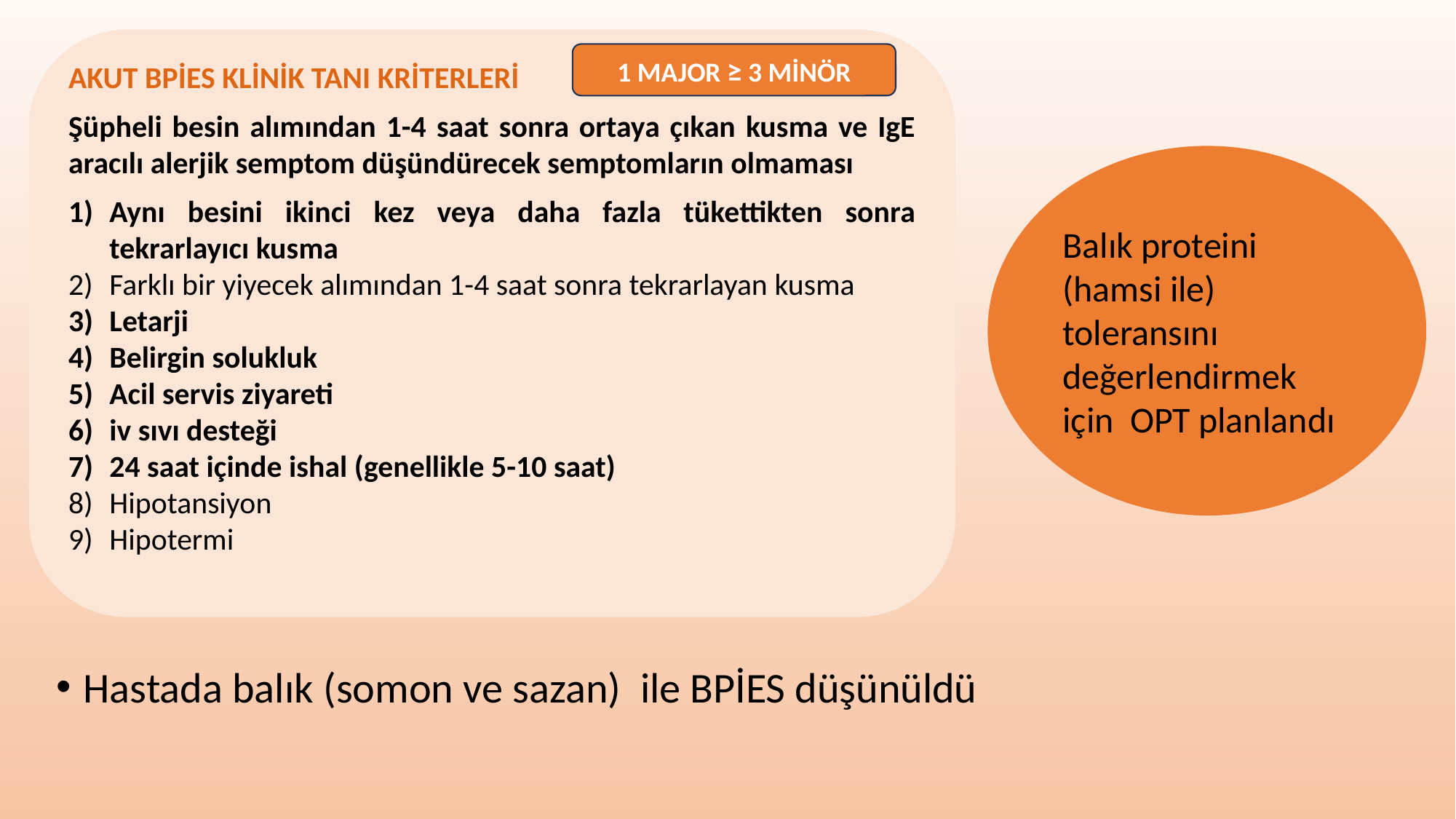

AKUT BPİES KLİNİK TANI KRİTERLERİ
Şüpheli besin alımından 1-4 saat sonra ortaya çıkan kusma ve IgE aracılı alerjik semptom düşündürecek semptomların olmaması
Aynı besini ikinci kez veya daha fazla tükettikten sonra tekrarlayıcı kusma
Farklı bir yiyecek alımından 1-4 saat sonra tekrarlayan kusma
Letarji
Belirgin solukluk
Acil servis ziyareti
iv sıvı desteği
24 saat içinde ishal (genellikle 5-10 saat)
Hipotansiyon
Hipotermi

1 MAJOR ≥ 3 MİNÖR
Balık proteini (hamsi ile) toleransını değerlendirmek için  OPT planlandı
Hastada balık (somon ve sazan)  ile BPİES düşünüldü